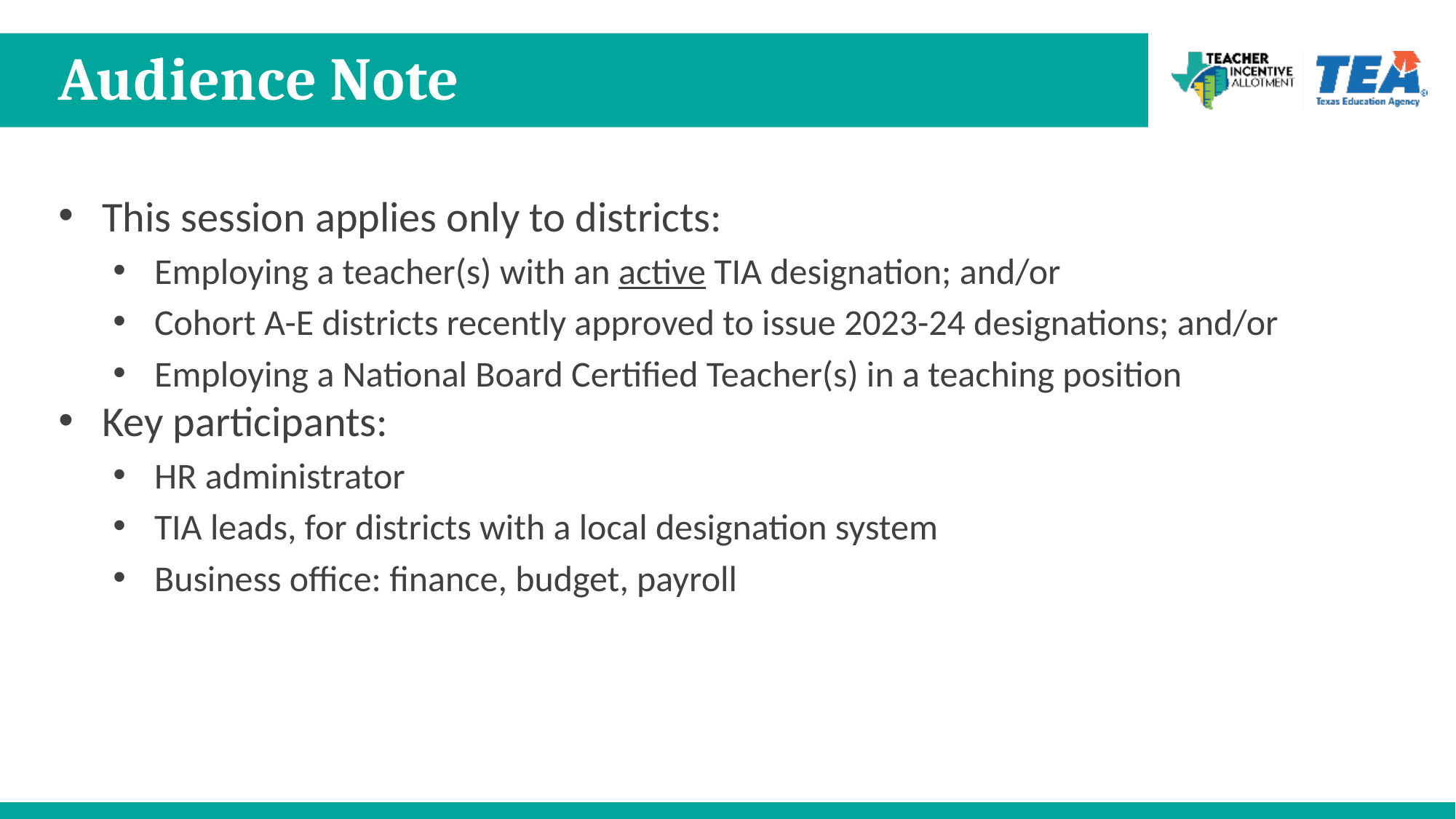

# Audience Note
This session applies only to districts:
Employing a teacher(s) with an active TIA designation; and/or
Cohort A-E districts recently approved to issue 2023-24 designations; and/or
Employing a National Board Certified Teacher(s) in a teaching position
Key participants:
HR administrator
TIA leads, for districts with a local designation system
Business office: finance, budget, payroll